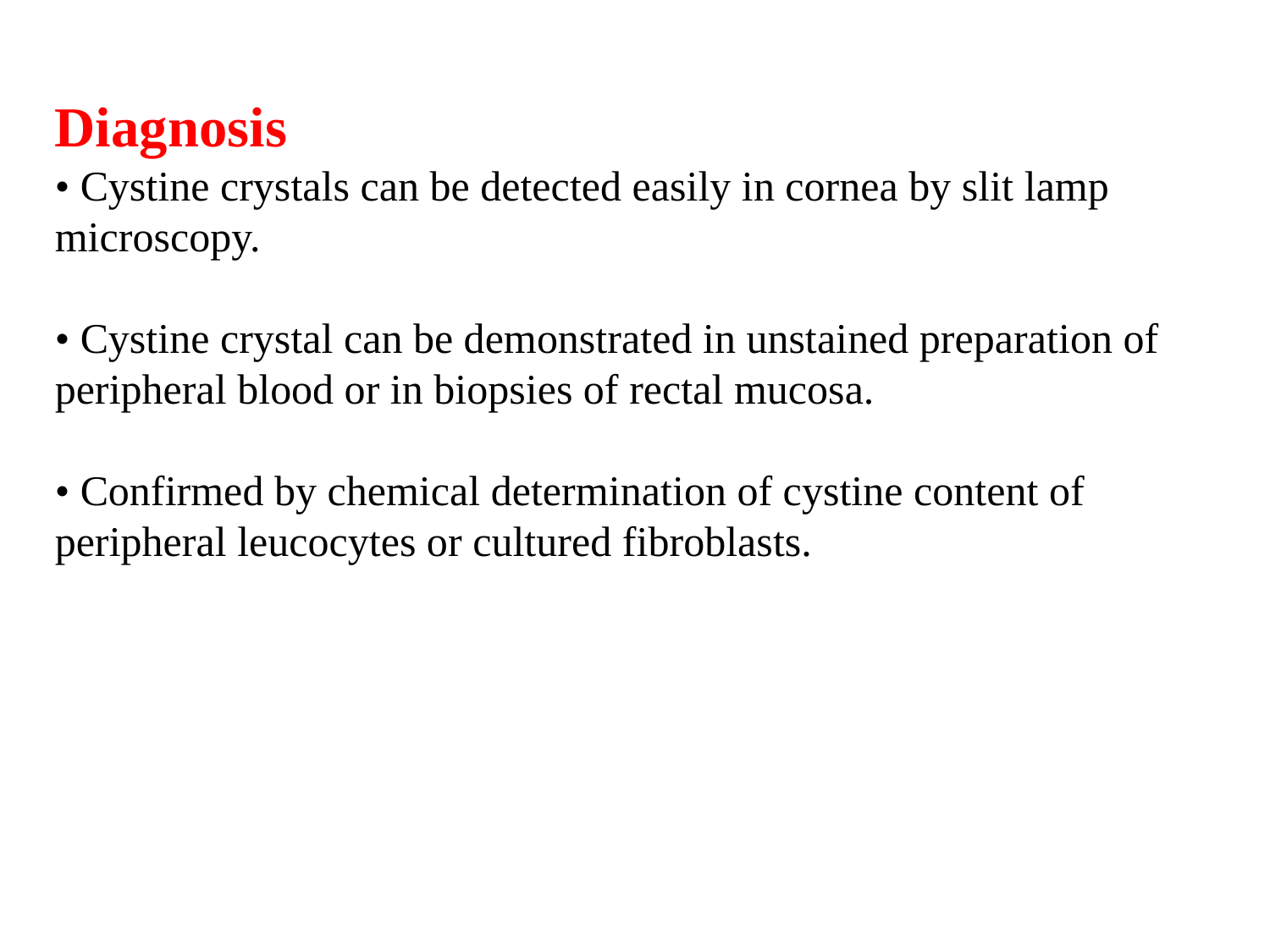

Diagnosis
• Cystine crystals can be detected easily in cornea by slit lamp microscopy.

• Cystine crystal can be demonstrated in unstained preparation of peripheral blood or in biopsies of rectal mucosa.

• Confirmed by chemical determination of cystine content of peripheral leucocytes or cultured fibroblasts.